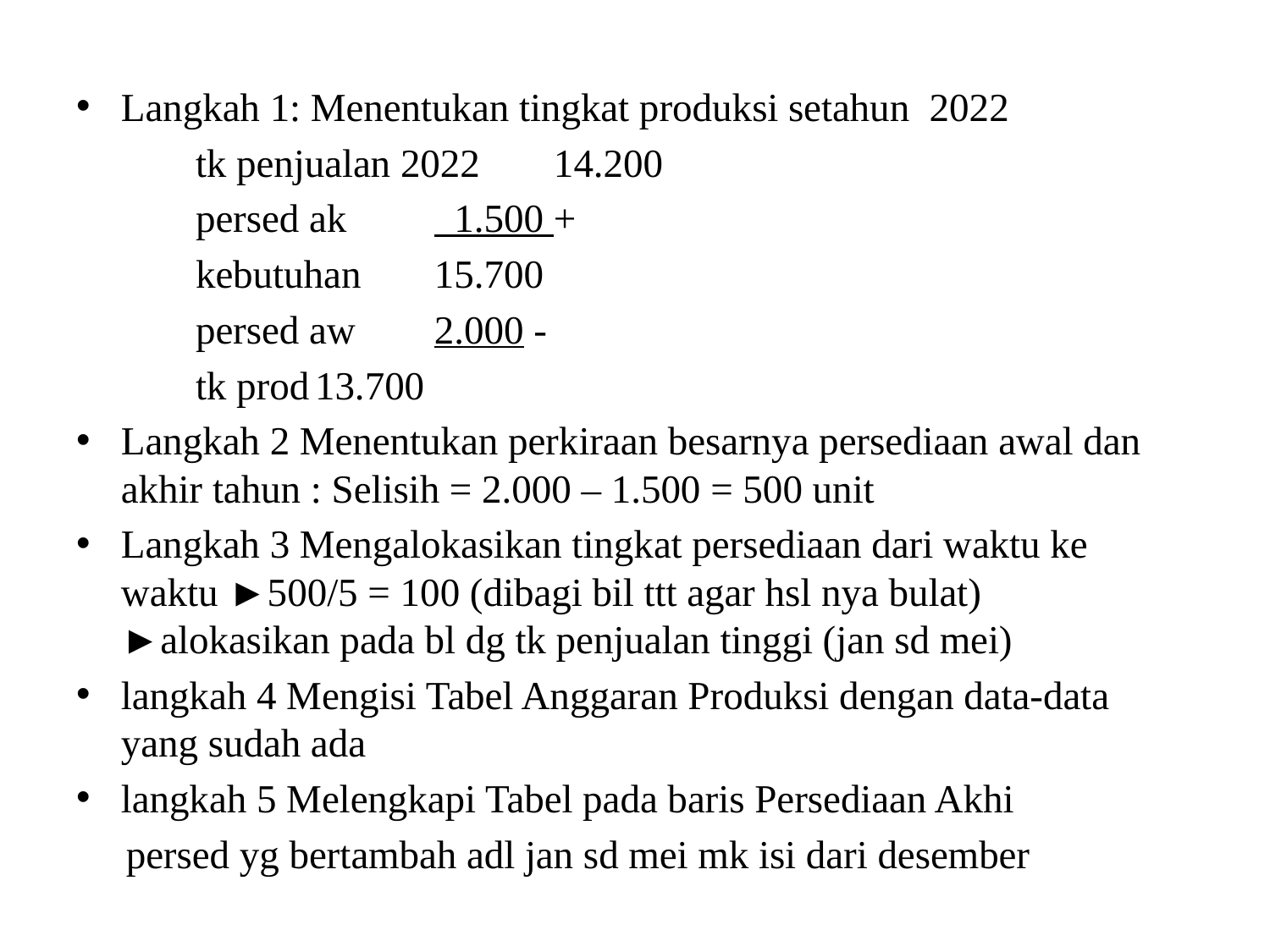

Langkah 1: Menentukan tingkat produksi setahun  2022
	tk penjualan 2022	14.200
	persed ak		  1.500 +
	kebutuhan		15.700
	persed aw		2.000 -
	tk prod			13.700
Langkah 2 Menentukan perkiraan besarnya persediaan awal dan akhir tahun : Selisih = 2.000 – 1.500 = 500 unit
Langkah 3 Mengalokasikan tingkat persediaan dari waktu ke waktu ►500/5 = 100 (dibagi bil ttt agar hsl nya bulat) ►alokasikan pada bl dg tk penjualan tinggi (jan sd mei)
langkah 4 Mengisi Tabel Anggaran Produksi dengan data-data yang sudah ada
langkah 5 Melengkapi Tabel pada baris Persediaan Akhi
     persed yg bertambah adl jan sd mei mk isi dari desember